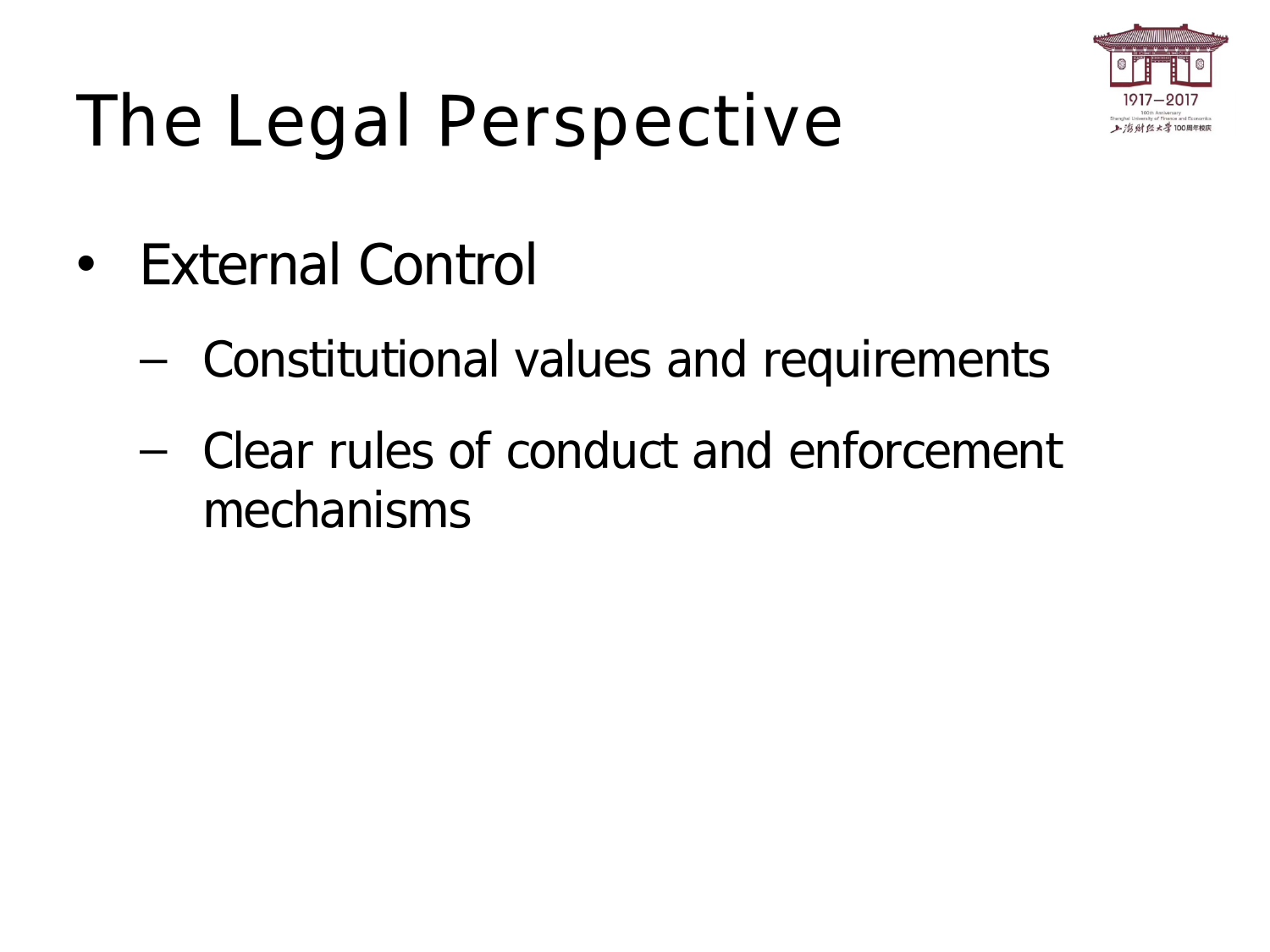

# The Legal Perspective
External Control
Constitutional values and requirements
Clear rules of conduct and enforcement mechanisms